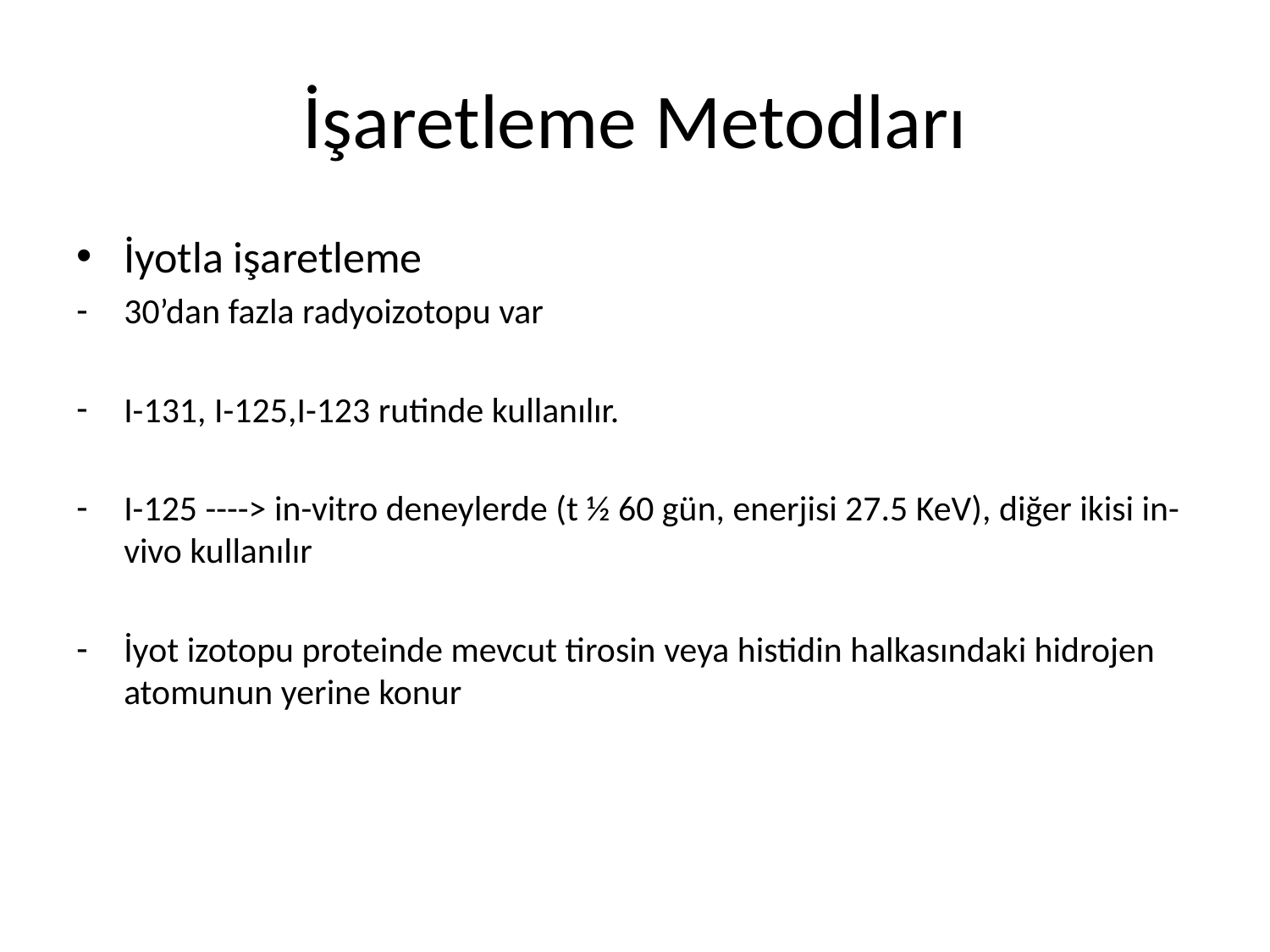

İşaretleme Metodları
İyotla işaretleme
30’dan fazla radyoizotopu var

I-131, I-125,I-123 rutinde kullanılır.

I-125 ----> in-vitro deneylerde (t ½ 60 gün, enerjisi 27.5 KeV), diğer ikisi in-vivo kullanılır

İyot izotopu proteinde mevcut tirosin veya histidin halkasındaki hidrojen atomunun yerine konur